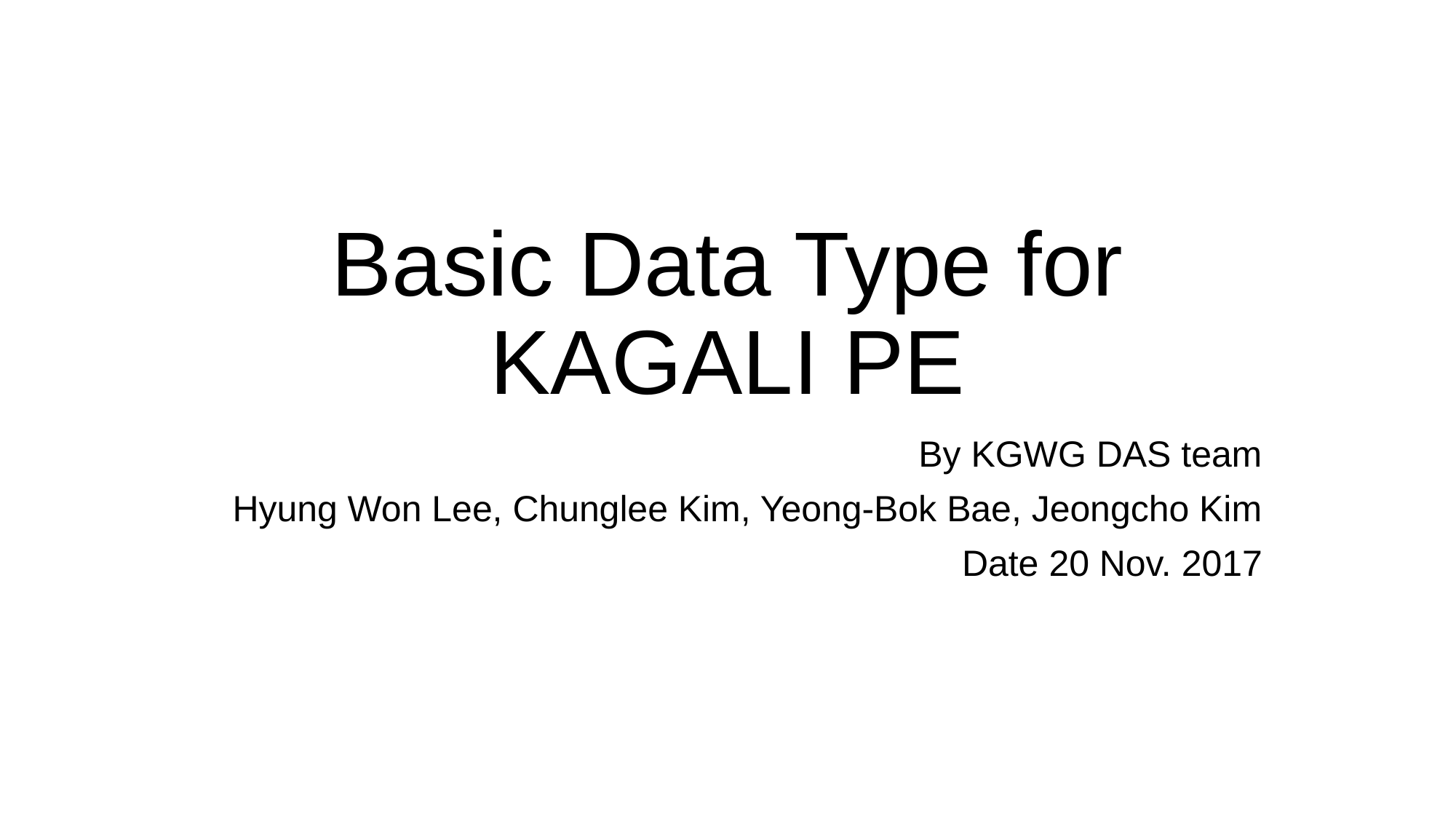

# Basic Data Type for KAGALI PE
By KGWG DAS team
Hyung Won Lee, Chunglee Kim, Yeong-Bok Bae, Jeongcho Kim
Date 20 Nov. 2017